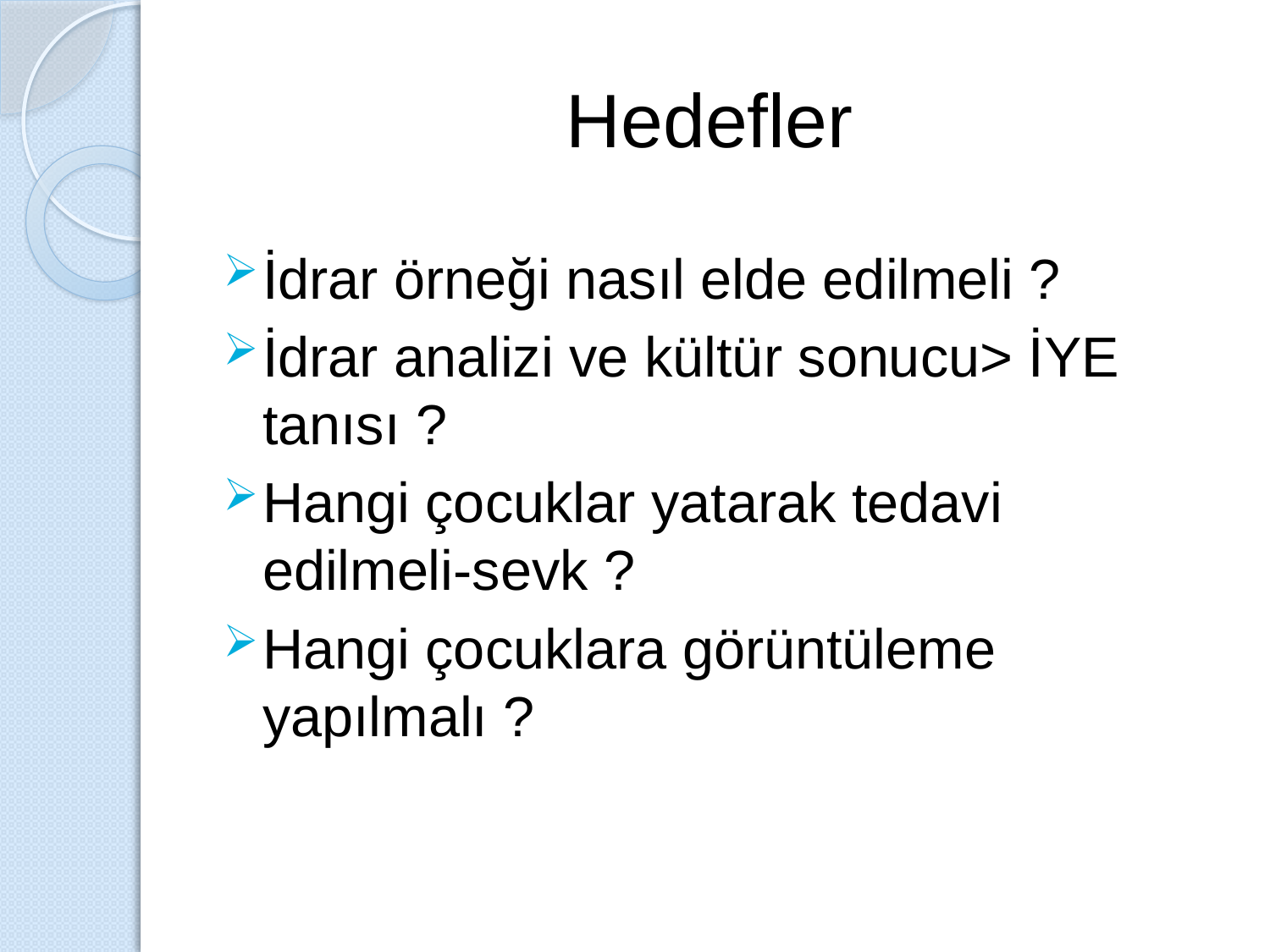

# Hedefler
İdrar örneği nasıl elde edilmeli ?
İdrar analizi ve kültür sonucu> İYE tanısı ?
Hangi çocuklar yatarak tedavi edilmeli-sevk ?
Hangi çocuklara görüntüleme yapılmalı ?